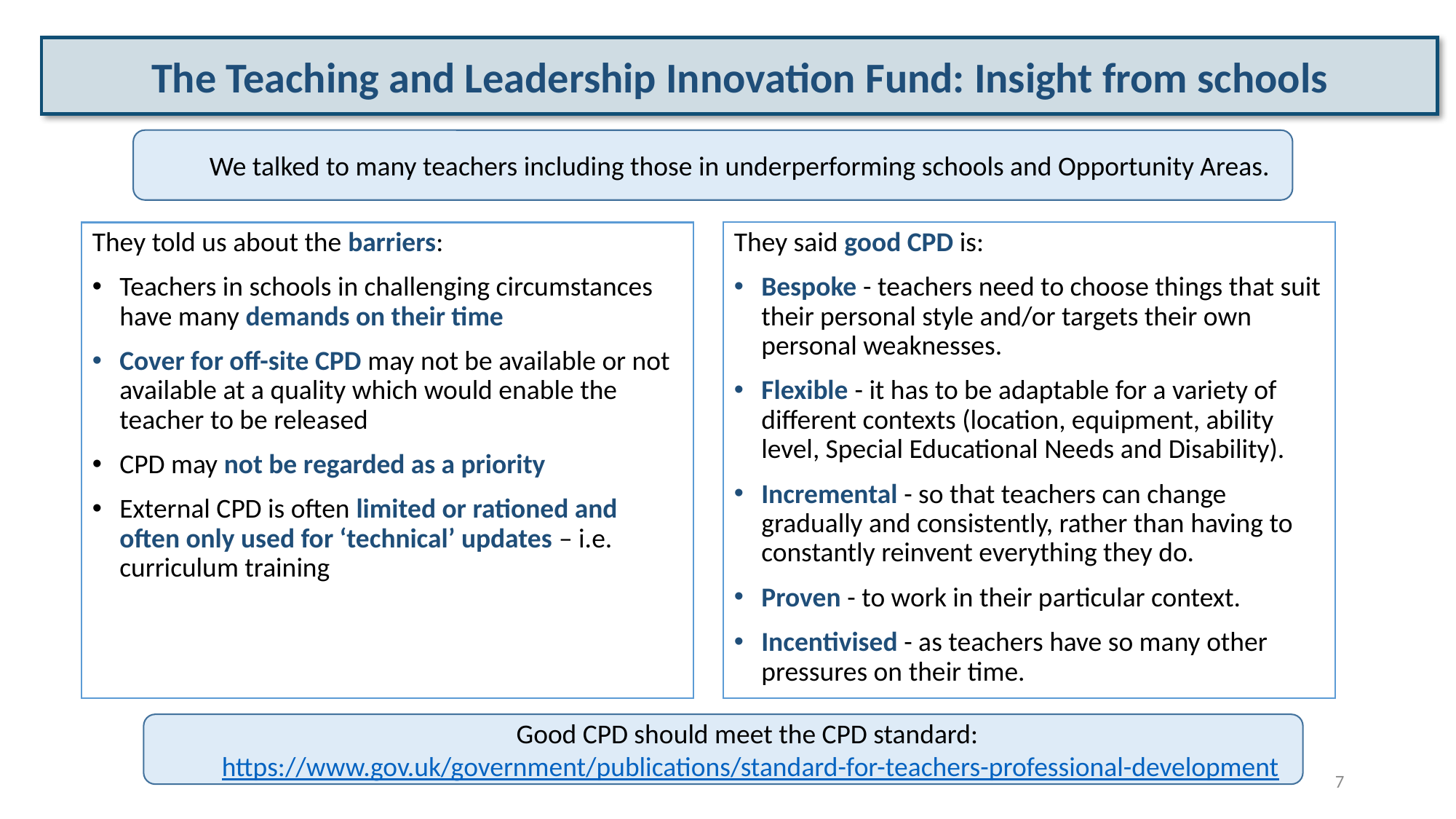

The Teaching and Leadership Innovation Fund: Insight from schools
We talked to many teachers including those in underperforming schools and Opportunity Areas.
They told us about the barriers:
Teachers in schools in challenging circumstances have many demands on their time
Cover for off-site CPD may not be available or not available at a quality which would enable the teacher to be released
CPD may not be regarded as a priority
External CPD is often limited or rationed and often only used for ‘technical’ updates – i.e. curriculum training

They said good CPD is:
Bespoke - teachers need to choose things that suit their personal style and/or targets their own personal weaknesses.
Flexible - it has to be adaptable for a variety of different contexts (location, equipment, ability level, Special Educational Needs and Disability).
Incremental - so that teachers can change gradually and consistently, rather than having to constantly reinvent everything they do.
Proven - to work in their particular context.
Incentivised - as teachers have so many other pressures on their time.

Good CPD should meet the CPD standard: https://www.gov.uk/government/publications/standard-for-teachers-professional-development
7